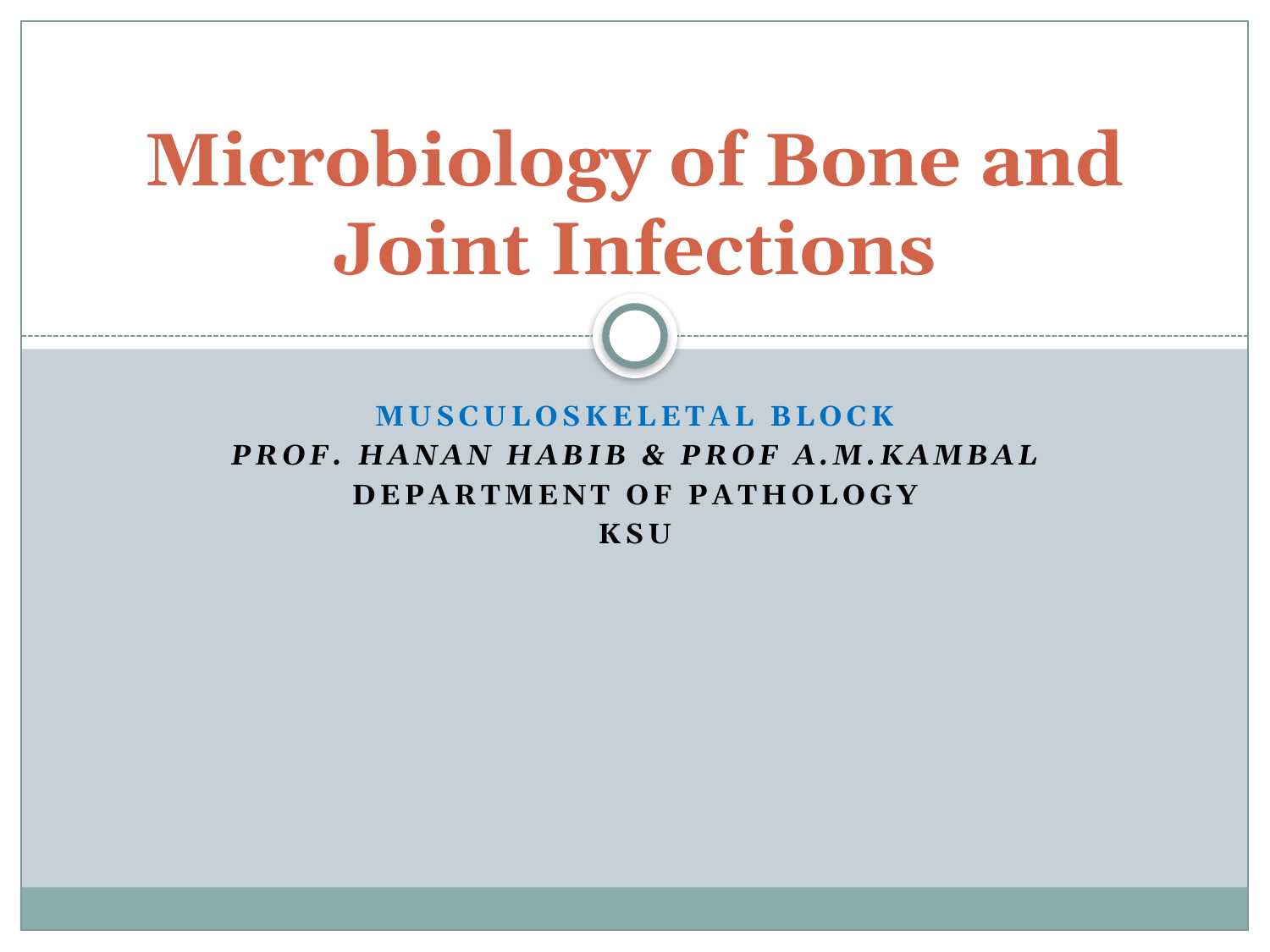

# Microbiology of Bone and Joint Infections
Musculoskeletal block
Prof. hanan habib & PROF A.M.KAMBAL
Department of pathology
ksu